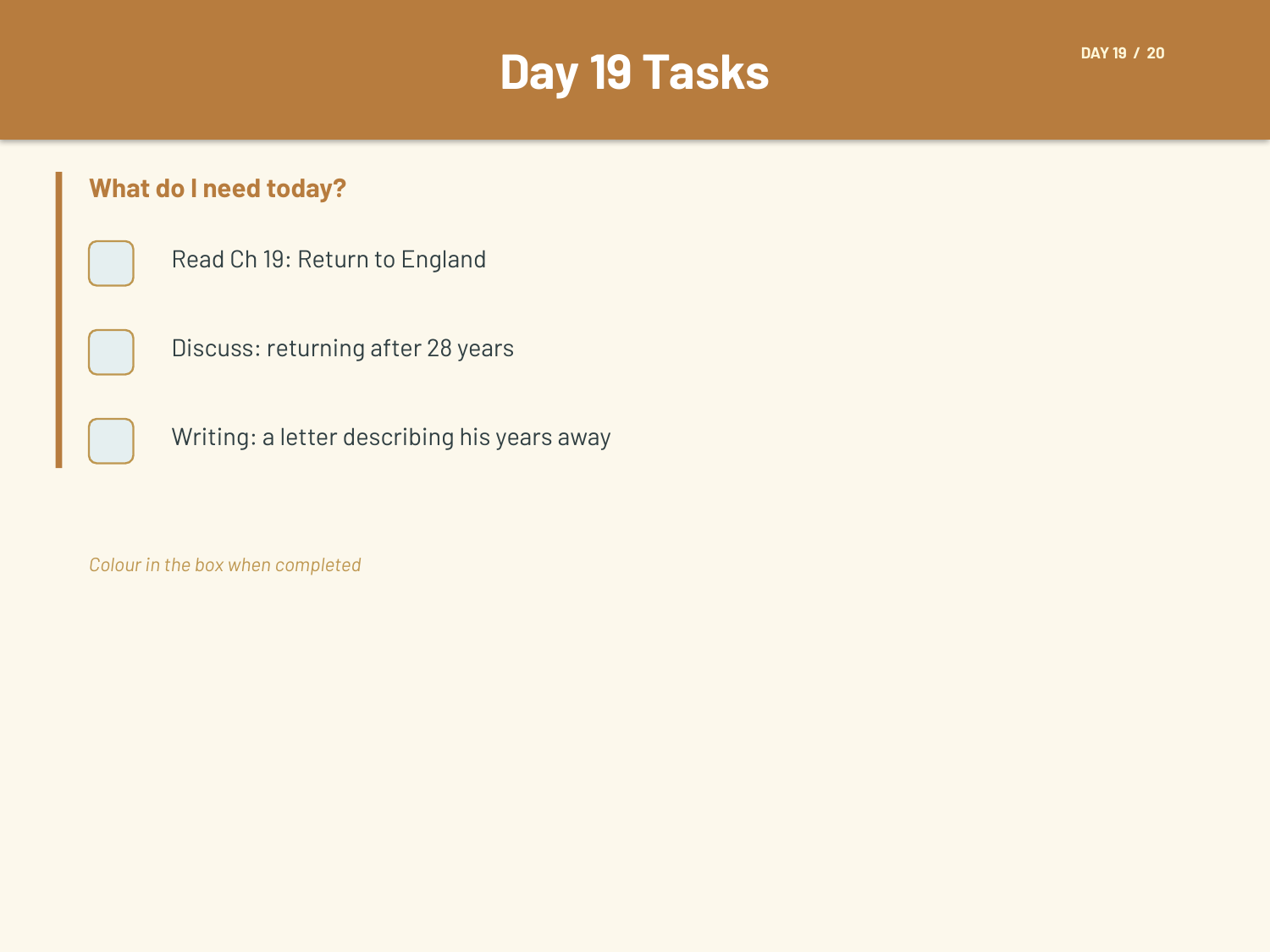

Day 19 Tasks
DAY 19  /  20
What do I need today?

Read Ch 19: Return to England

Discuss: returning after 28 years

Writing: a letter describing his years away

Colour in the box when completed